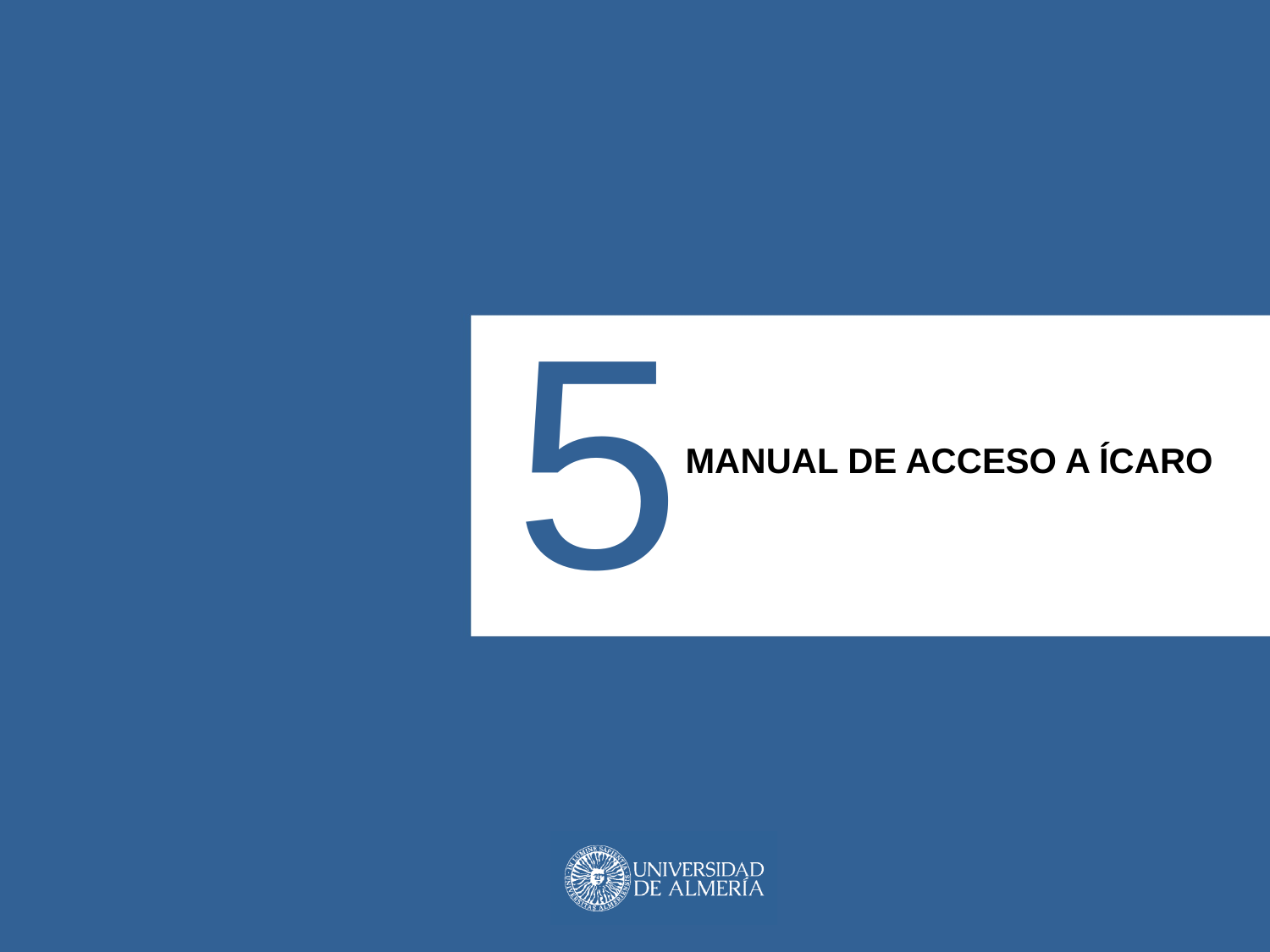

# 5
MANUAL DE ACCESO A ÍCARO